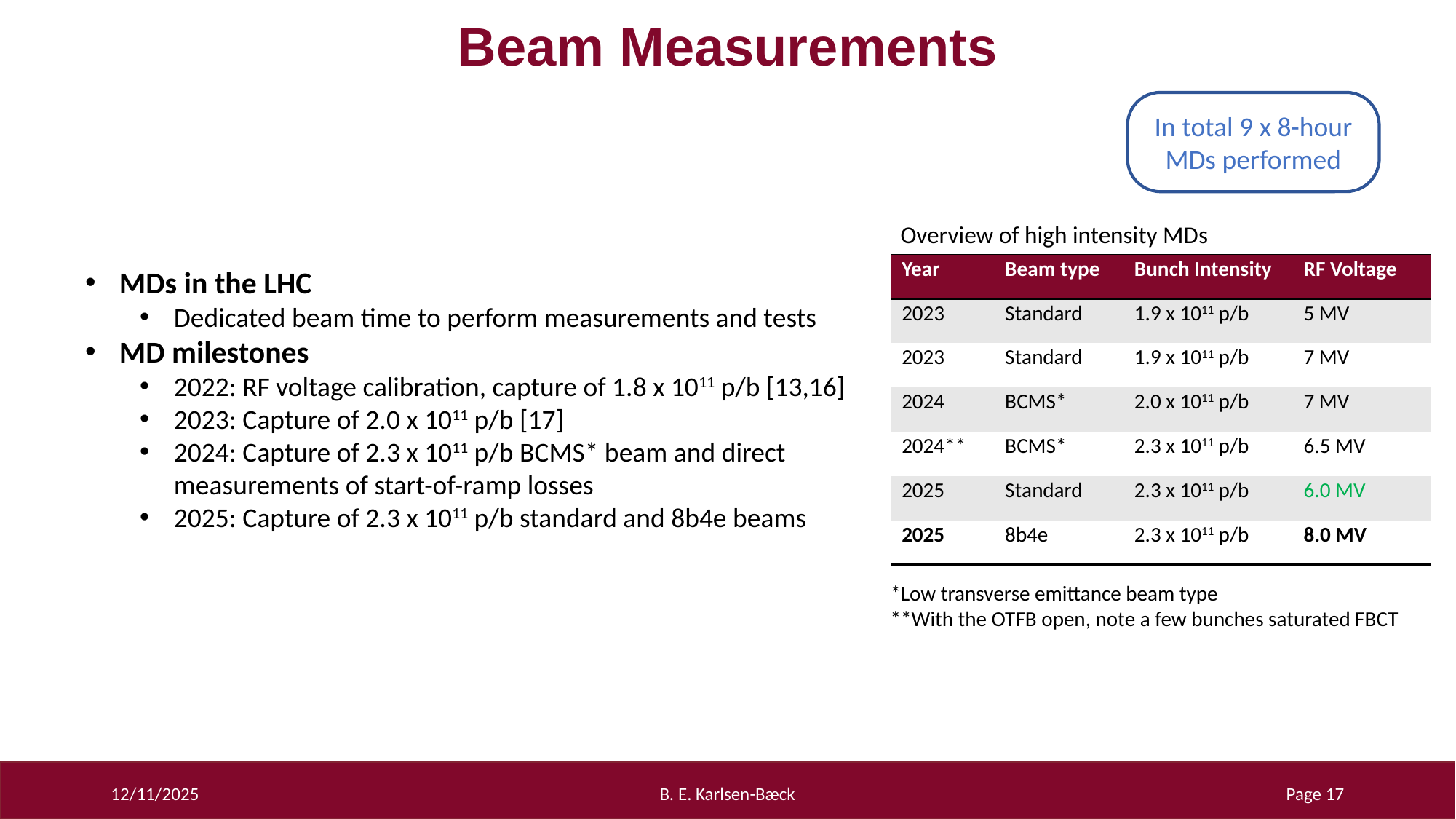

# Beam Measurements
In total 9 x 8-hour MDs performed
Overview of high intensity MDs
| Year | Beam type | Bunch Intensity | RF Voltage |
| --- | --- | --- | --- |
| 2023 | Standard | 1.9 x 1011 p/b | 5 MV |
| 2023 | Standard | 1.9 x 1011 p/b | 7 MV |
| 2024 | BCMS\* | 2.0 x 1011 p/b | 7 MV |
| 2024\*\* | BCMS\* | 2.3 x 1011 p/b | 6.5 MV |
| 2025 | Standard | 2.3 x 1011 p/b | 6.0 MV |
| 2025 | 8b4e | 2.3 x 1011 p/b | 8.0 MV |
MDs in the LHC
Dedicated beam time to perform measurements and tests
MD milestones
2022: RF voltage calibration, capture of 1.8 x 1011 p/b [13,16]
2023: Capture of 2.0 x 1011 p/b [17]
2024: Capture of 2.3 x 1011 p/b BCMS* beam and direct measurements of start-of-ramp losses
2025: Capture of 2.3 x 1011 p/b standard and 8b4e beams
*Low transverse emittance beam type
**With the OTFB open, note a few bunches saturated FBCT

12/11/2025
B. E. Karlsen-Bæck
Page 17